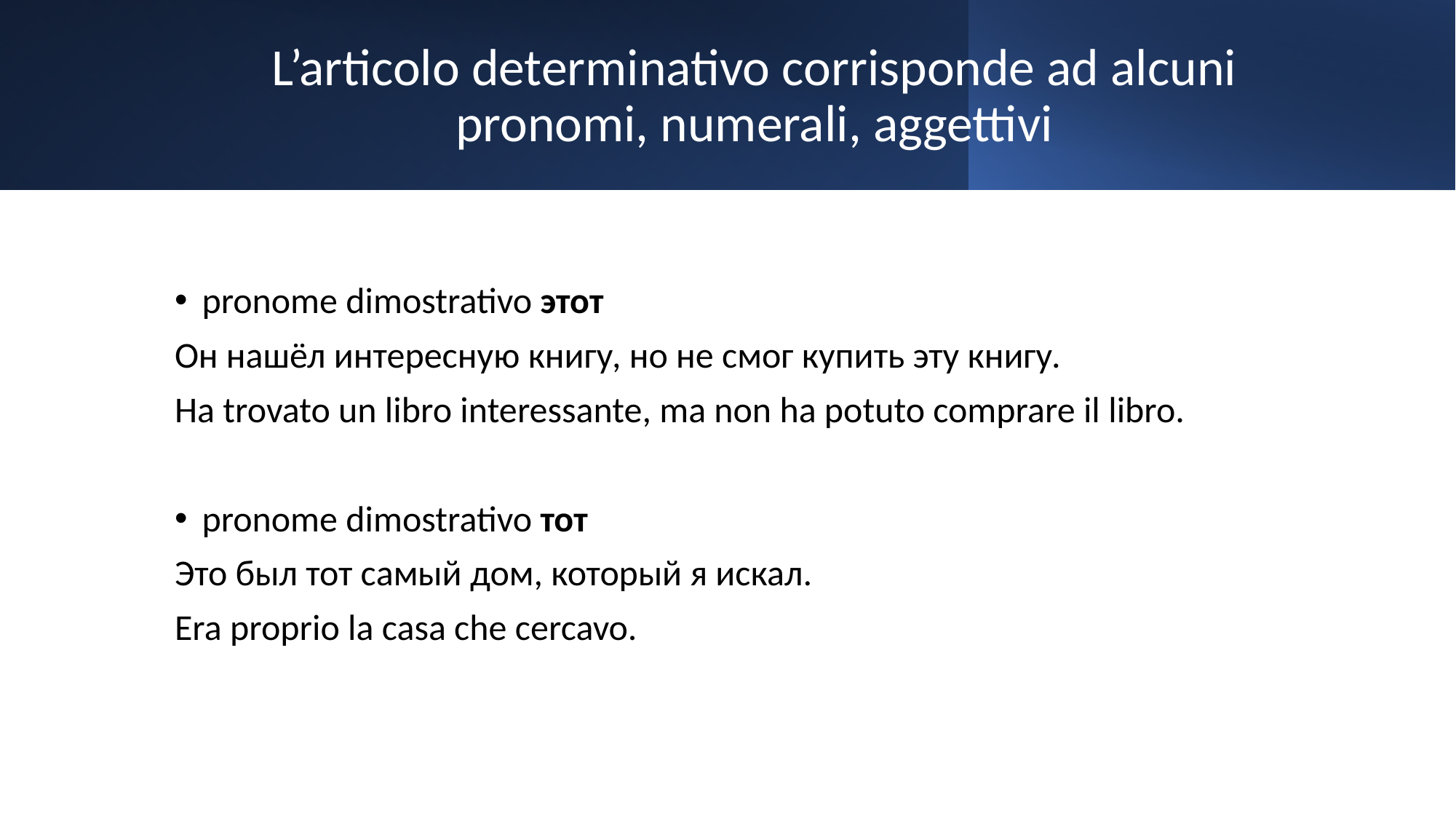

# L’articolo determinativo corrisponde ad alcuni pronomi, numerali, aggettivi
pronome dimostrativo этот
Он нашёл интересную книгу, но не смог купить эту книгу.
Ha trovato un libro interessante, ma non ha potuto comprare il libro.

pronome dimostrativo тот
Это был тот самый дом, который я искал.
Era proprio la casa che cercavo.